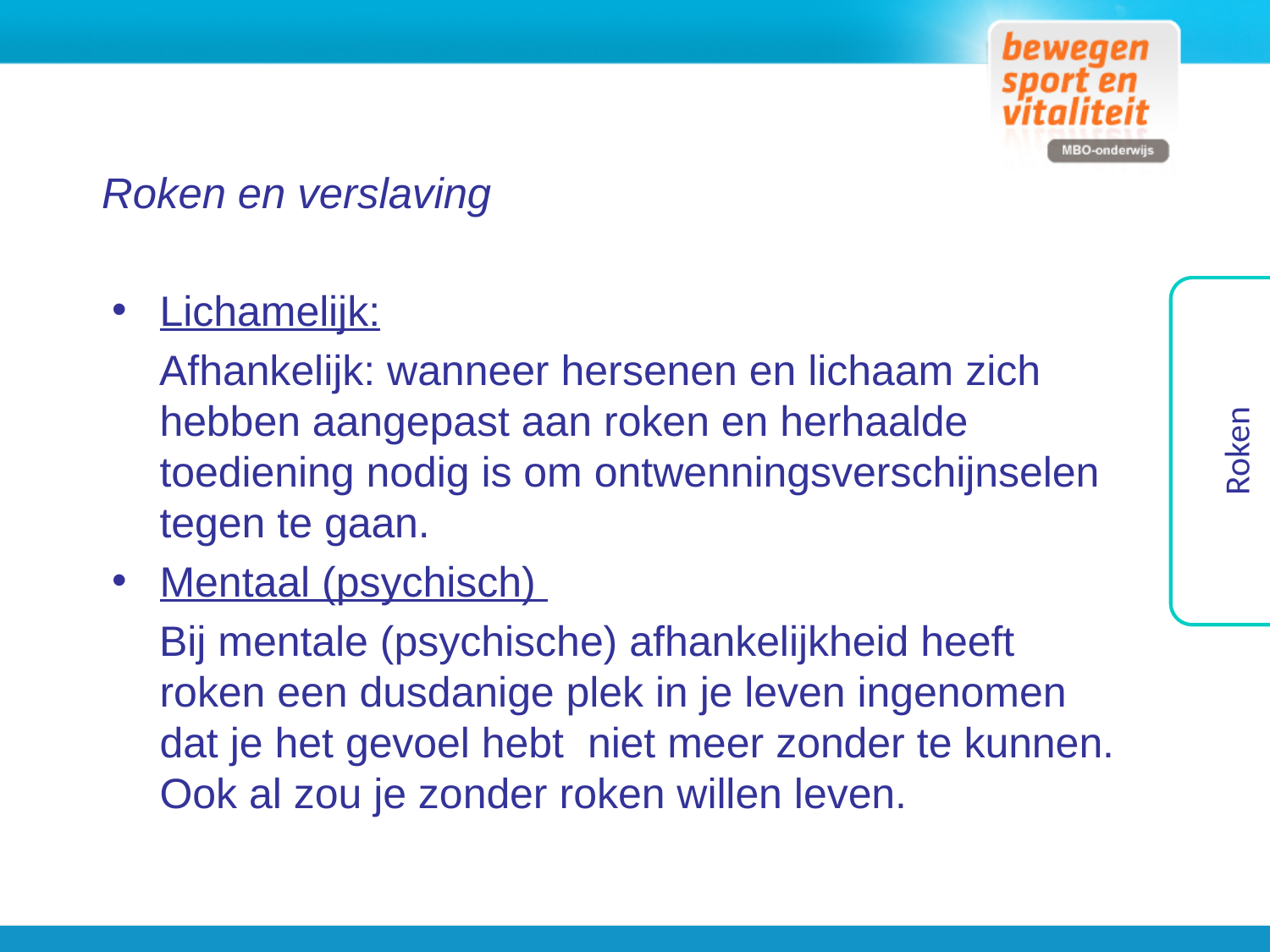

Roken en verslaving
Roken
Lichamelijk:
    Afhankelijk: wanneer hersenen en lichaam zich hebben aangepast aan roken en herhaalde toediening nodig is om ontwenningsverschijnselen tegen te gaan.
Mentaal (psychisch)
    Bij mentale (psychische) afhankelijkheid heeft roken een dusdanige plek in je leven ingenomen dat je het gevoel hebt  niet meer zonder te kunnen. Ook al zou je zonder roken willen leven.